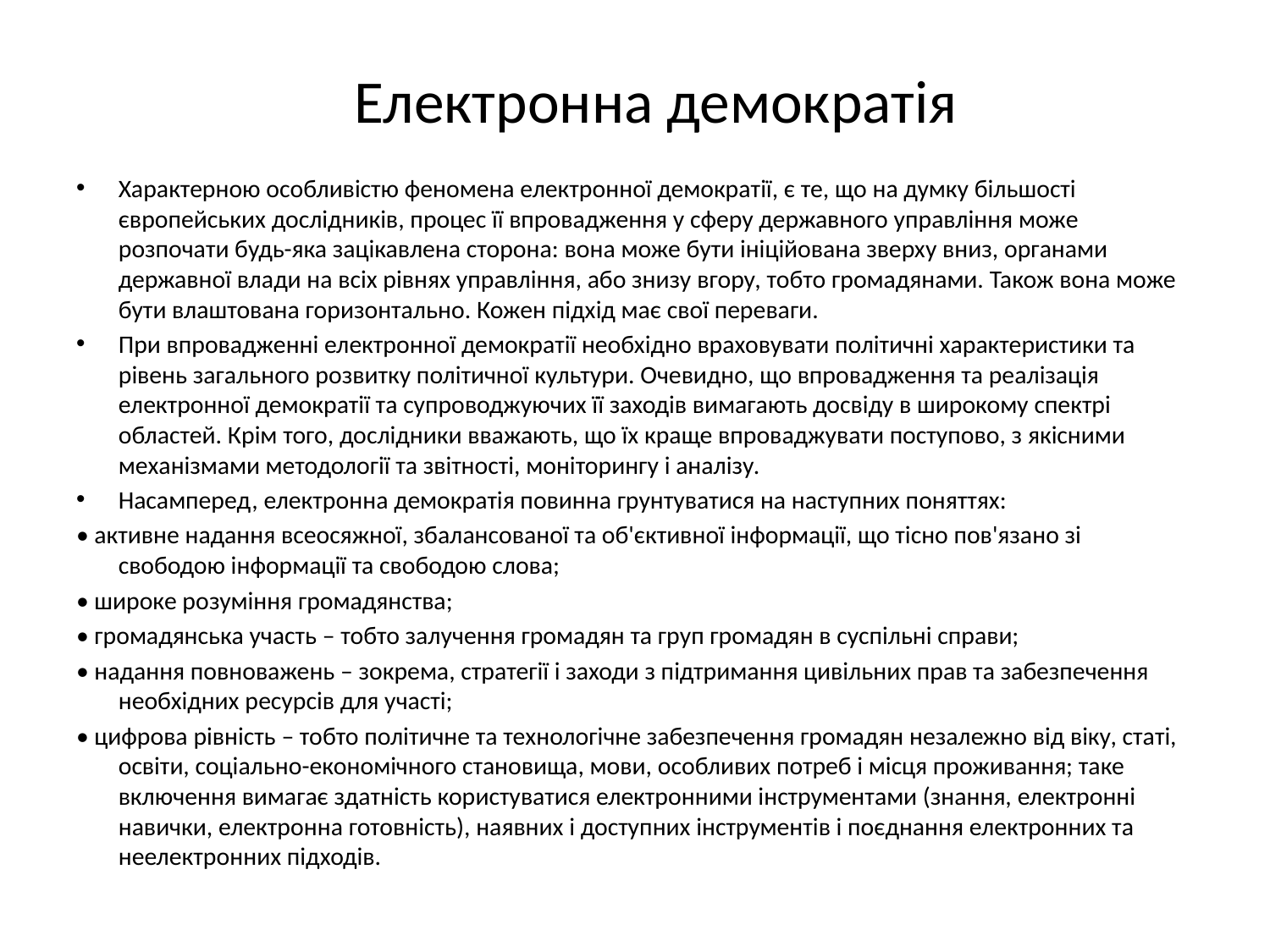

# Електронна демократія
Характерною особливістю феномена електронної демократії, є те, що на думку більшості європейських дослідників, процес її впровадження у сферу державного управління може розпочати будь-яка зацікавлена сторона: вона може бути ініційована зверху вниз, органами державної влади на всіх рівнях управління, або знизу вгору, тобто громадянами. Також вона може бути влаштована горизонтально. Кожен підхід має свої переваги.
При впровадженні електронної демократії необхідно враховувати політичні характеристики та рівень загального розвитку політичної культури. Очевидно, що впровадження та реалізація електронної демократії та супроводжуючих її заходів вимагають досвіду в широкому спектрі областей. Крім того, дослідники вважають, що їх краще впроваджувати поступово, з якісними механізмами методології та звітності, моніторингу і аналізу.
Насамперед, електронна демократія повинна грунтуватися на наступних поняттях:
• активне надання всеосяжної, збалансованої та об'єктивної інформації, що тісно пов'язано зі свободою інформації та свободою слова;
• широке розуміння громадянства;
• громадянська участь – тобто залучення громадян та груп громадян в суспільні справи;
• надання повноважень – зокрема, стратегії і заходи з підтримання цивільних прав та забезпечення необхідних ресурсів для участі;
• цифрова рівність – тобто політичне та технологічне забезпечення громадян незалежно від віку, статі, освіти, соціально-економічного становища, мови, особливих потреб і місця проживання; таке включення вимагає здатність користуватися електронними інструментами (знання, електронні навички, електронна готовність), наявних і доступних інструментів і поєднання електронних та неелектронних підходів.